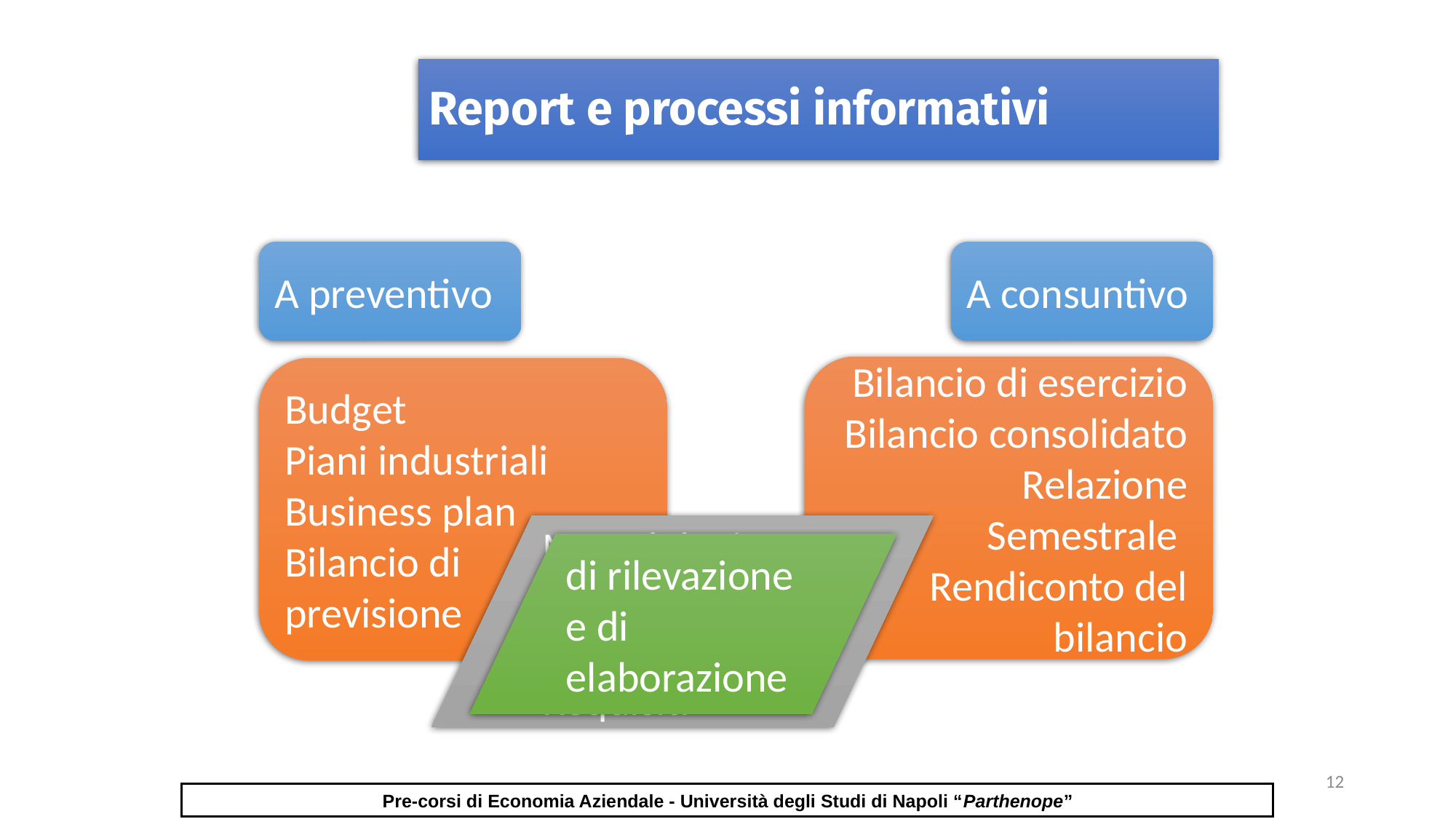

# Report e processi informativi
A preventivo
A consuntivo
Bilancio di esercizio
Bilancio consolidato
Relazione Semestrale
Rendiconto del bilancio
Budget
Piani industriali
Business plan
Bilancio di previsione
Metodologie Procedure
Regole
Requisiti
di rilevazione e di elaborazione
12
Pre-corsi di Economia Aziendale - Università degli Studi di Napoli “Parthenope”